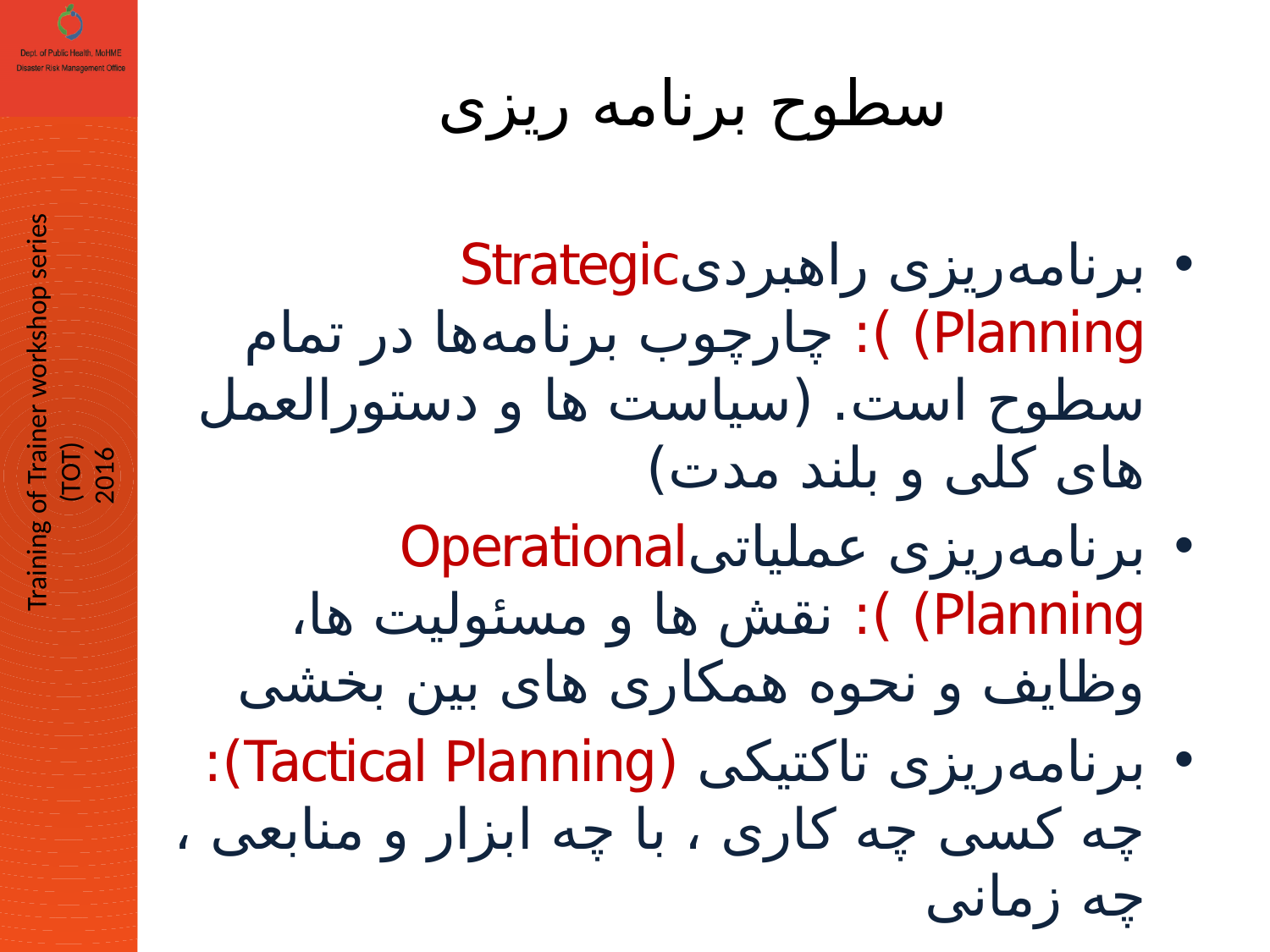

# سطوح برنامه ریزی
برنامه‌ریزی راهبردیStrategic Planning) ): چارچوب برنامه‌ها در تمام سطوح است. (سیاست ها و دستورالعمل های کلی و بلند مدت)
برنامه‌ریزی عملیاتیOperational Planning) ): نقش ها و مسئولیت ها، وظایف و نحوه همکاری های بین بخشی
برنامه‌ریزی تاکتیکی (Tactical Planning): چه کسی چه کاری ، با چه ابزار و منابعی ، چه زمانی